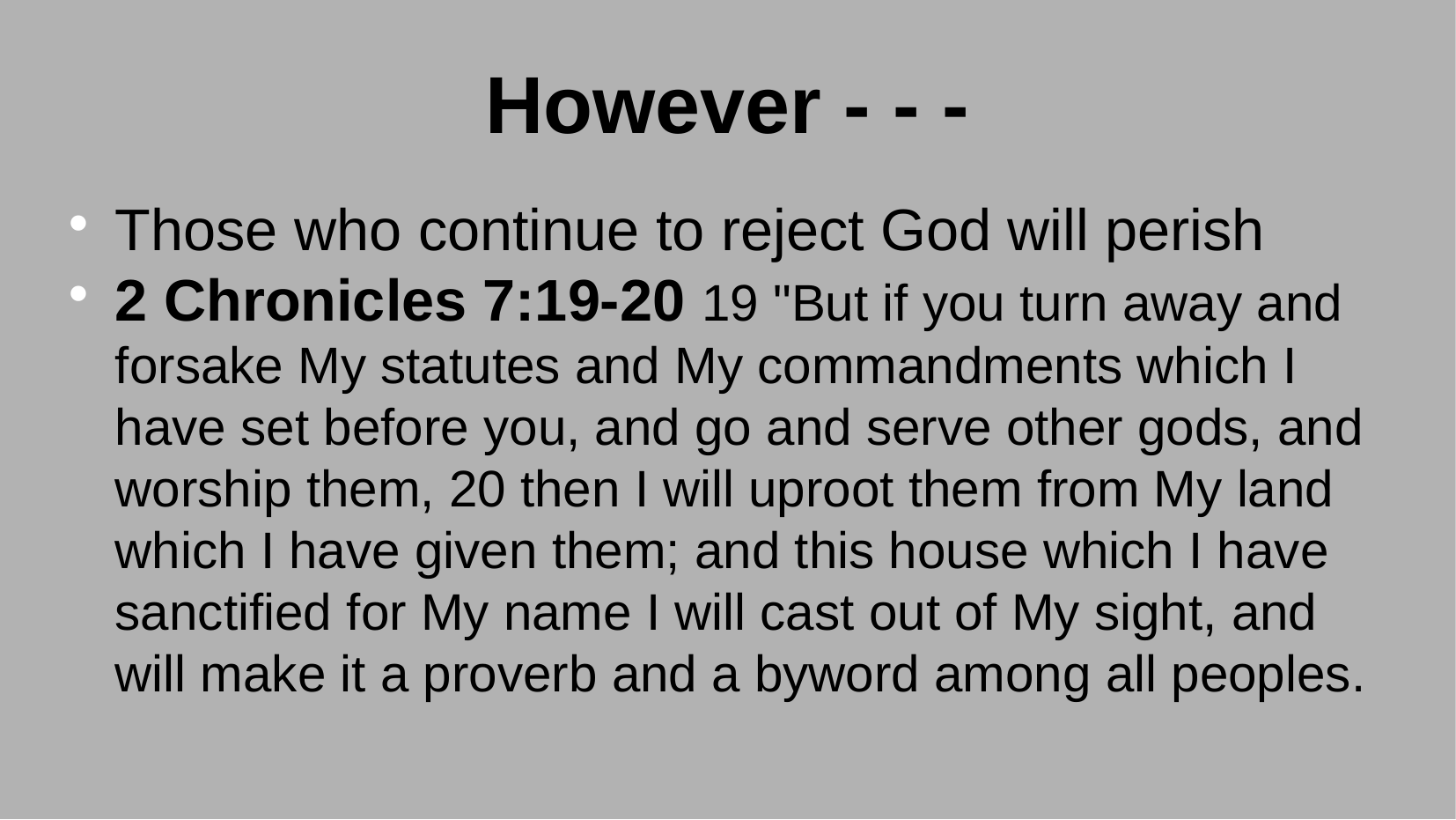

However - - -
Those who continue to reject God will perish
2 Chronicles 7:19-20 19 "But if you turn away and forsake My statutes and My commandments which I have set before you, and go and serve other gods, and worship them, 20 then I will uproot them from My land which I have given them; and this house which I have sanctified for My name I will cast out of My sight, and will make it a proverb and a byword among all peoples.